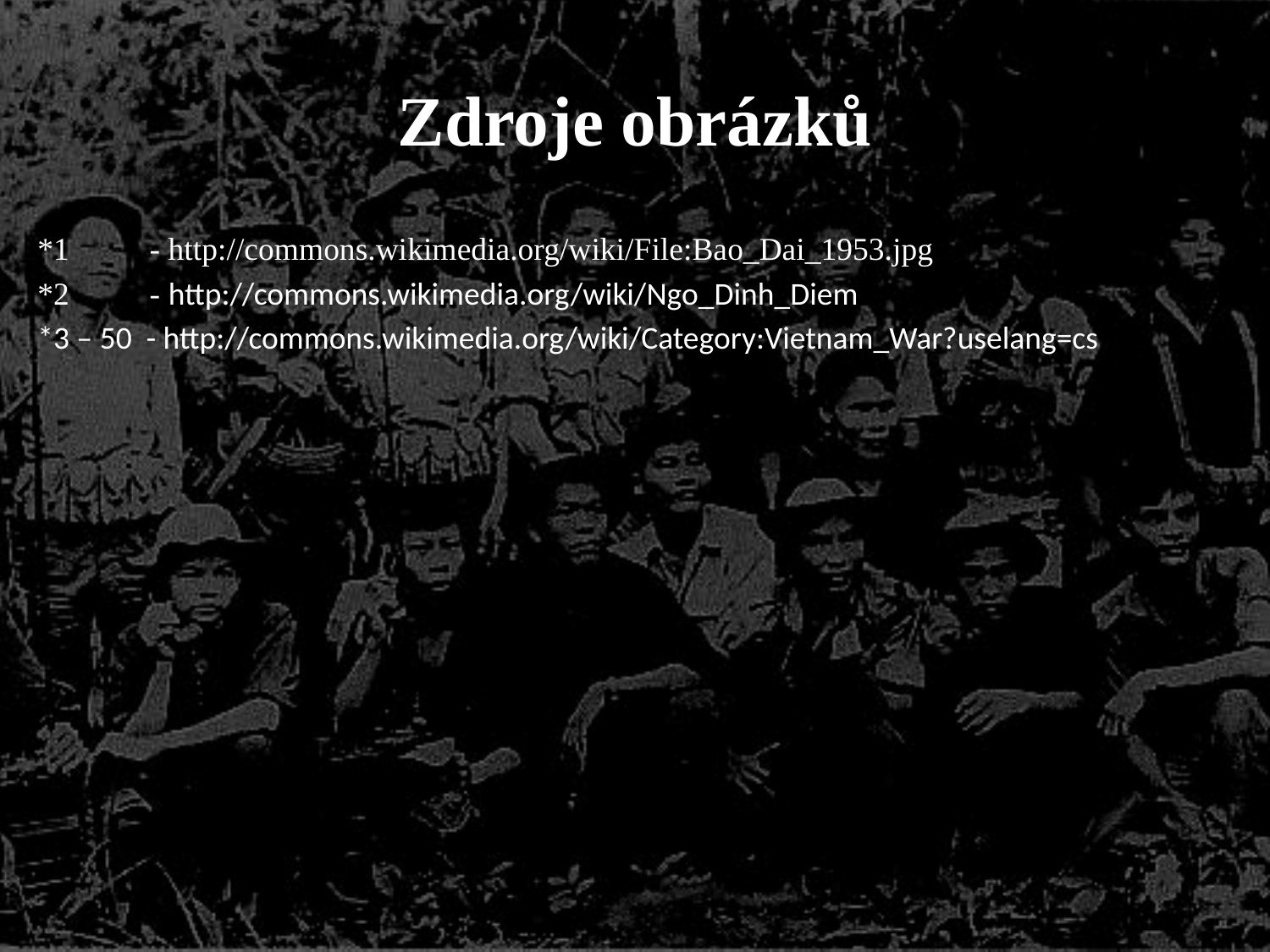

# Zdroje obrázků
*1          - http://commons.wikimedia.org/wiki/File:Bao_Dai_1953.jpg
*2          - http://commons.wikimedia.org/wiki/Ngo_Dinh_Diem
*3 – 50  - http://commons.wikimedia.org/wiki/Category:Vietnam_War?uselang=cs